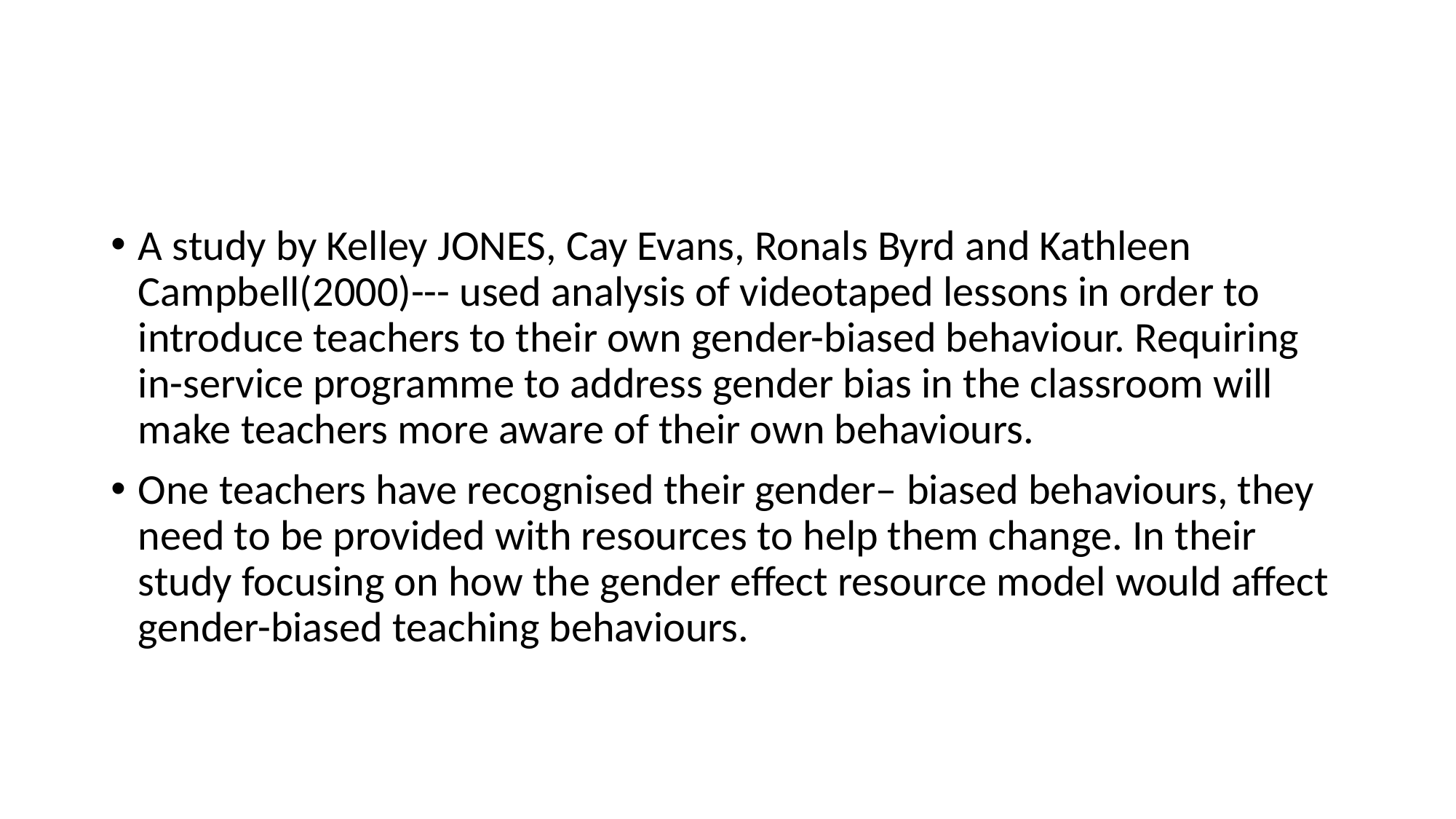

#
A study by Kelley JONES, Cay Evans, Ronals Byrd and Kathleen Campbell(2000)--- used analysis of videotaped lessons in order to introduce teachers to their own gender-biased behaviour. Requiring in-service programme to address gender bias in the classroom will make teachers more aware of their own behaviours.
One teachers have recognised their gender– biased behaviours, they need to be provided with resources to help them change. In their study focusing on how the gender effect resource model would affect gender-biased teaching behaviours.